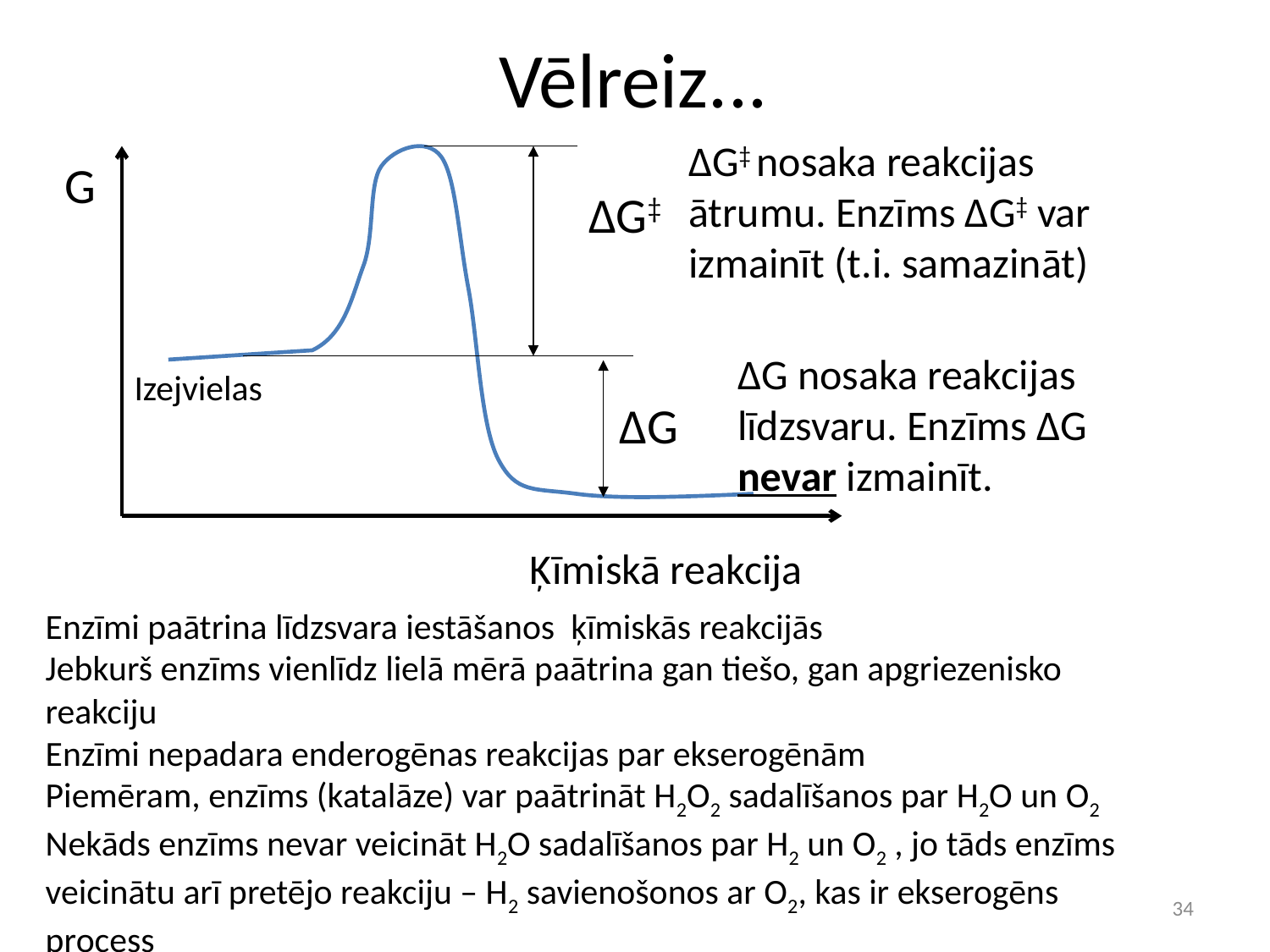

# Vēlreiz...
ΔG‡ nosaka reakcijas ātrumu. Enzīms ΔG‡ var izmainīt (t.i. samazināt)

G
 ΔG‡
ΔG nosaka reakcijas līdzsvaru. Enzīms ΔG nevar izmainīt.
Izejvielas
ΔG
Ķīmiskā reakcija
Enzīmi paātrina līdzsvara iestāšanos  ķīmiskās reakcijās
Jebkurš enzīms vienlīdz lielā mērā paātrina gan tiešo, gan apgriezenisko reakciju
Enzīmi nepadara enderogēnas reakcijas par ekserogēnām
Piemēram, enzīms (katalāze) var paātrināt H2O2 sadalīšanos par H2O un O2
Nekāds enzīms nevar veicināt H2O sadalīšanos par H2 un O2 , jo tāds enzīms veicinātu arī pretējo reakciju – H2 savienošonos ar O2, kas ir ekserogēns process
34